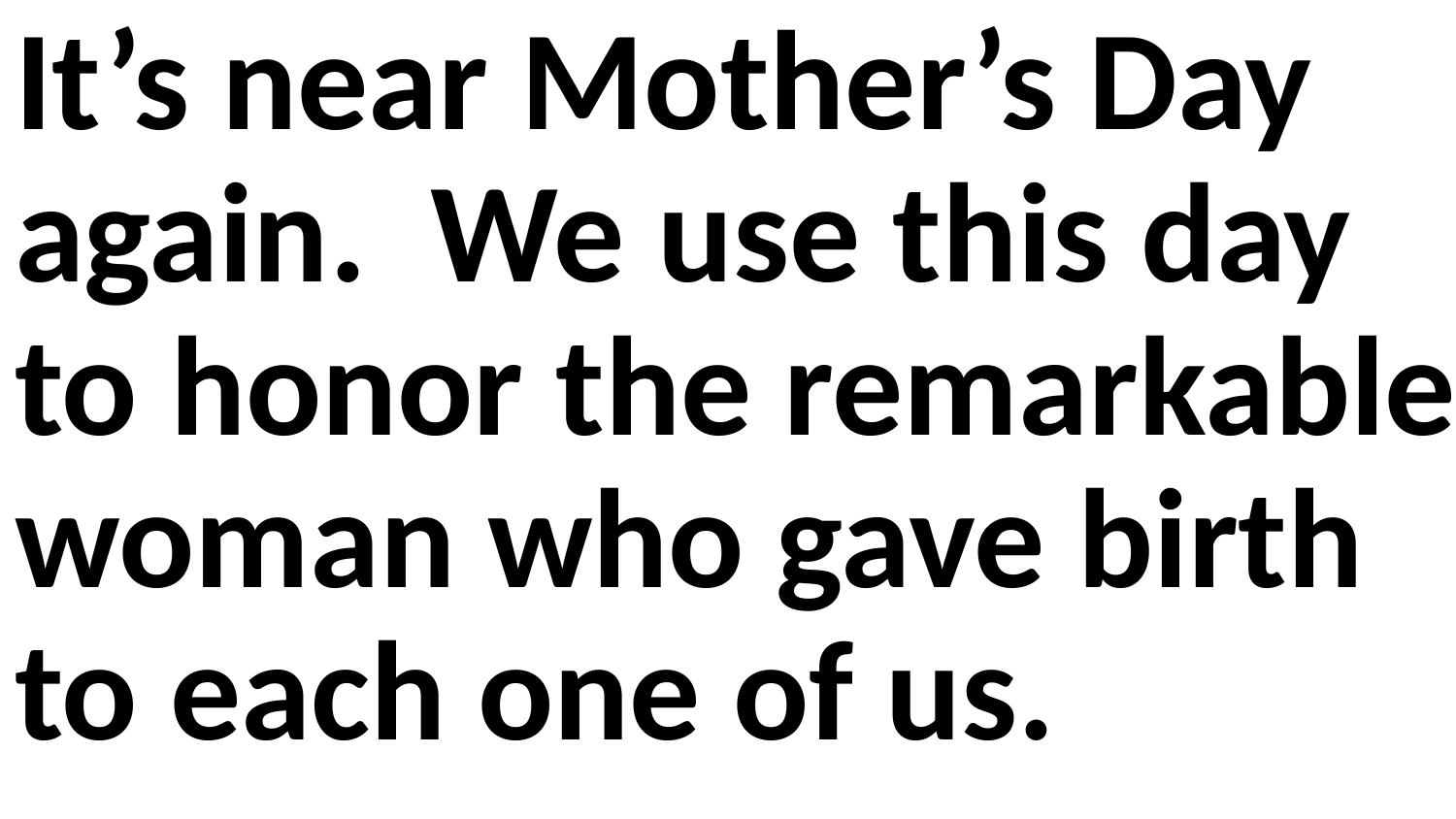

It’s near Mother’s Day again.  We use this day to honor the remarkable woman who gave birth to each one of us.